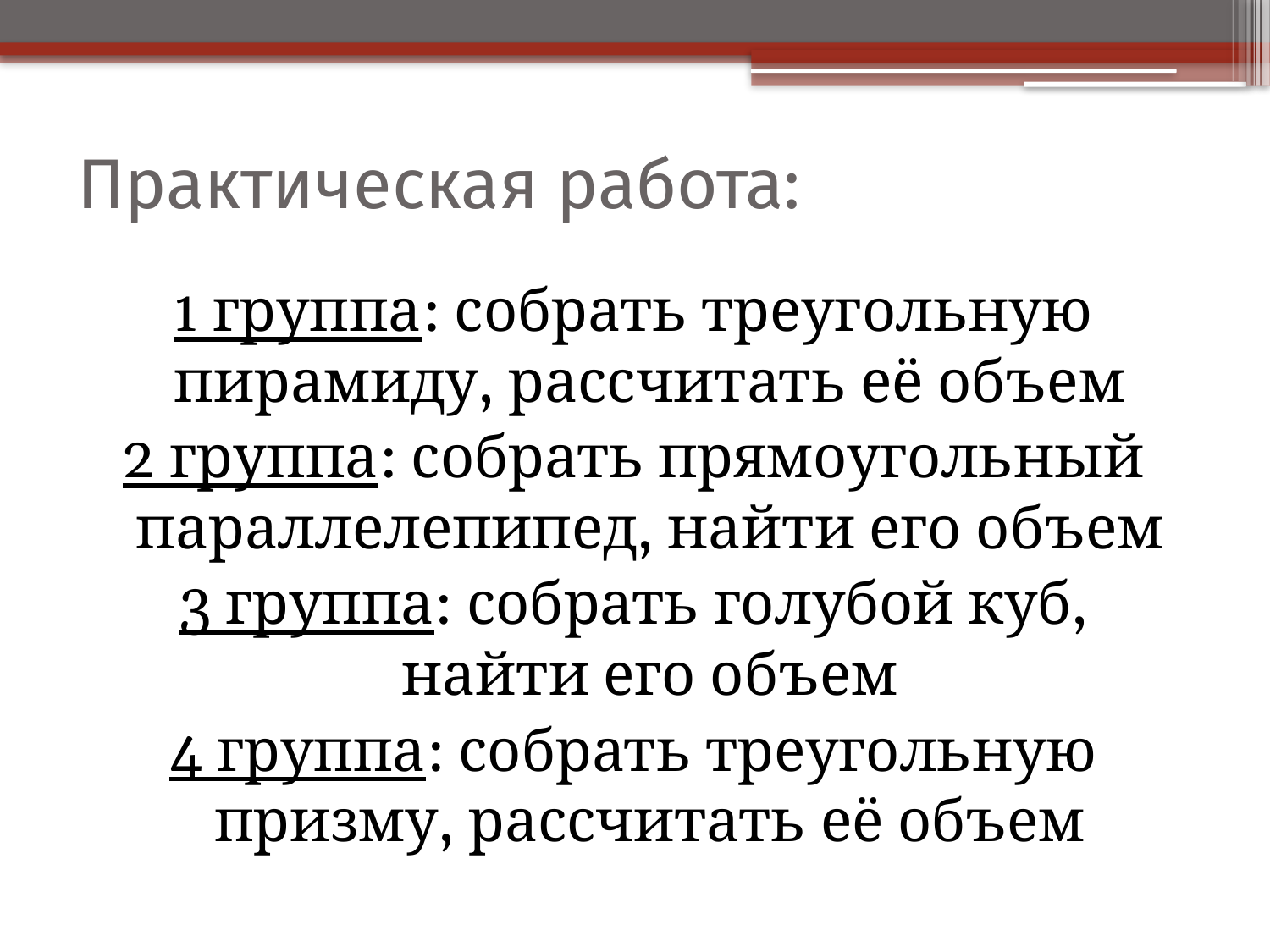

# Практическая работа:
1 группа: собрать треугольную пирамиду, рассчитать её объем
2 группа: собрать прямоугольный параллелепипед, найти его объем
3 группа: собрать голубой куб, найти его объем
4 группа: собрать треугольную призму, рассчитать её объем